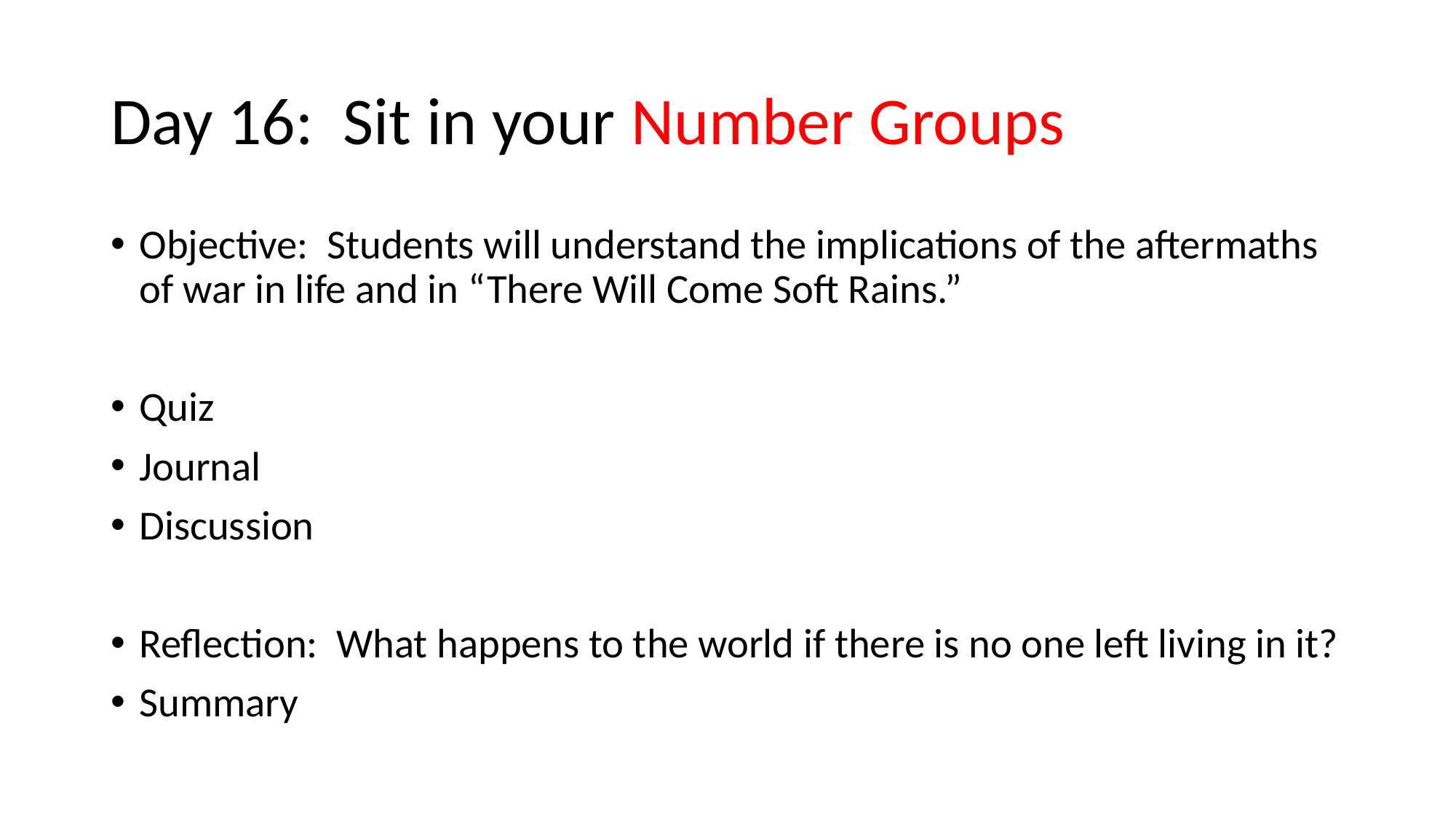

# Day 16:  Sit in your Number Groups
Objective:  Students will understand the implications of the aftermaths of war in life and in “There Will Come Soft Rains.”

Quiz
Journal
Discussion

Reflection:  What happens to the world if there is no one left living in it?
Summary